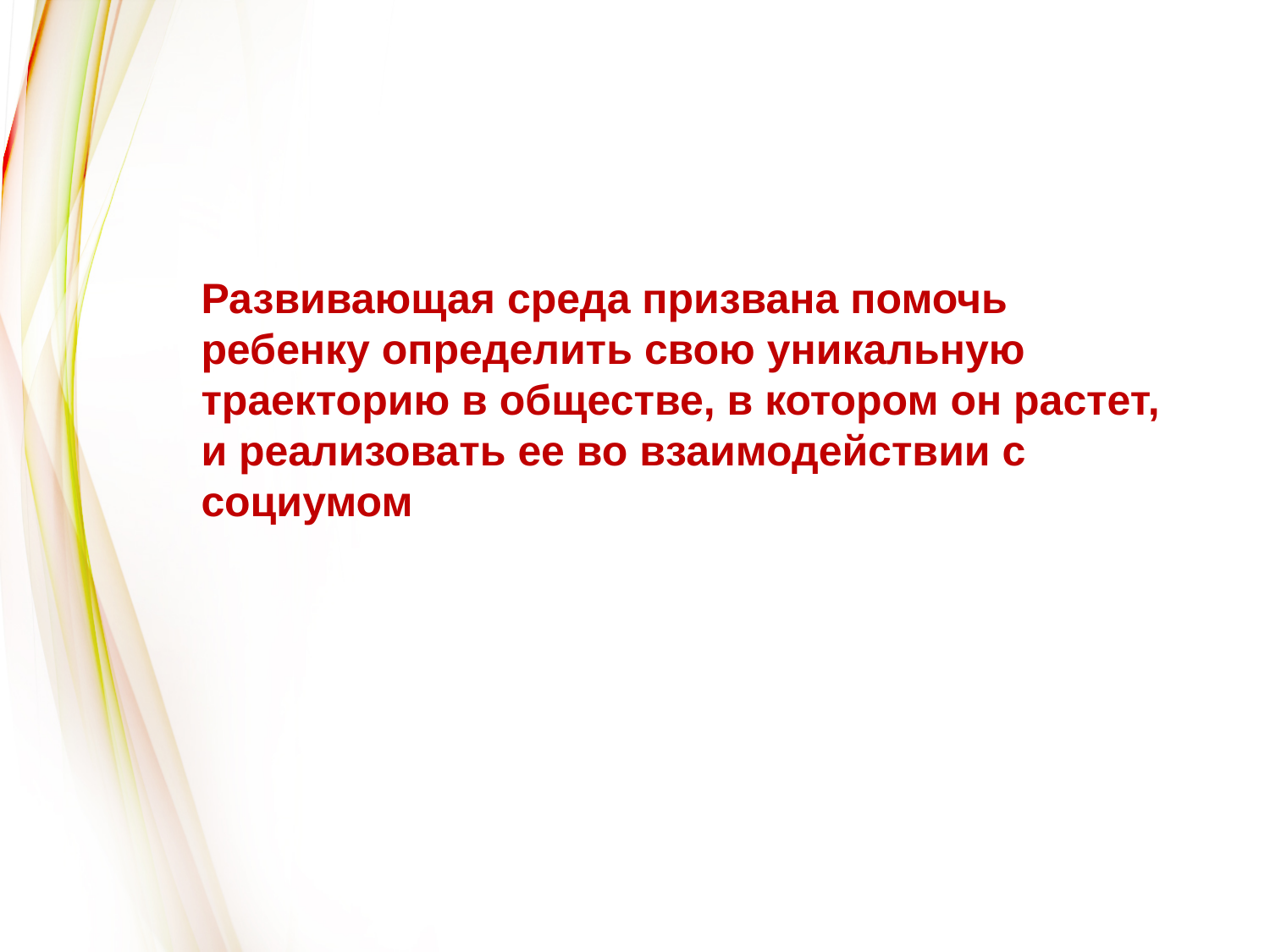

Развивающая среда призвана помочь ребенку определить свою уникальную траекторию в обществе, в котором он растет, и реализовать ее во взаимодействии с социумом